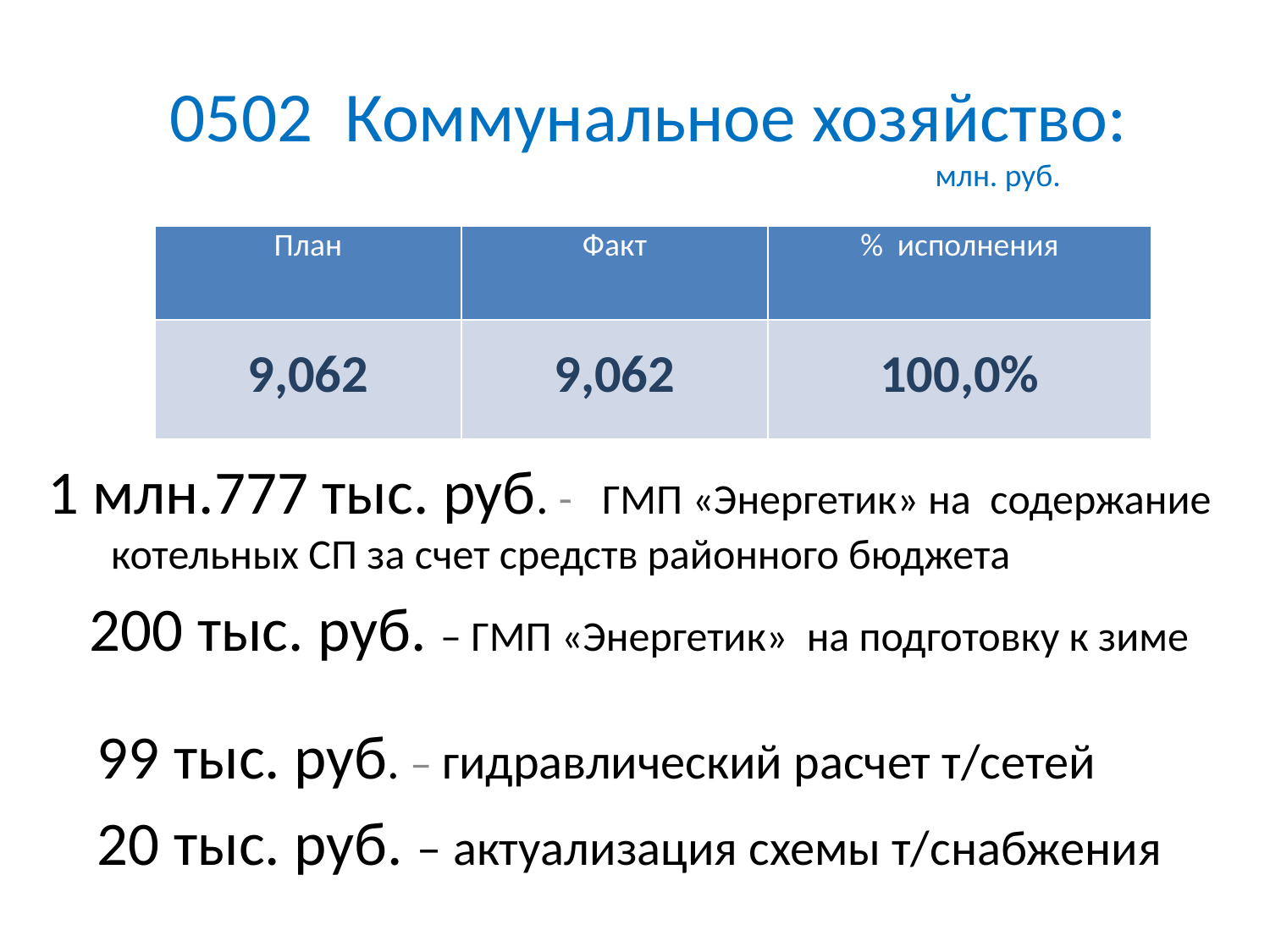

# 0502  Коммунальное хозяйство:
млн. руб.
| План | Факт | % исполнения |
| --- | --- | --- |
| 9,062 | 9,062 | 100,0% |

1 млн.777 тыс. руб. -   ГМП «Энергетик» на  содержание котельных СП за счет средств районного бюджета
   200 тыс. руб. – ГМП «Энергетик»  на подготовку к зиме
99 тыс. руб. – гидравлический расчет т/сетей
20 тыс. руб. – актуализация схемы т/снабжения